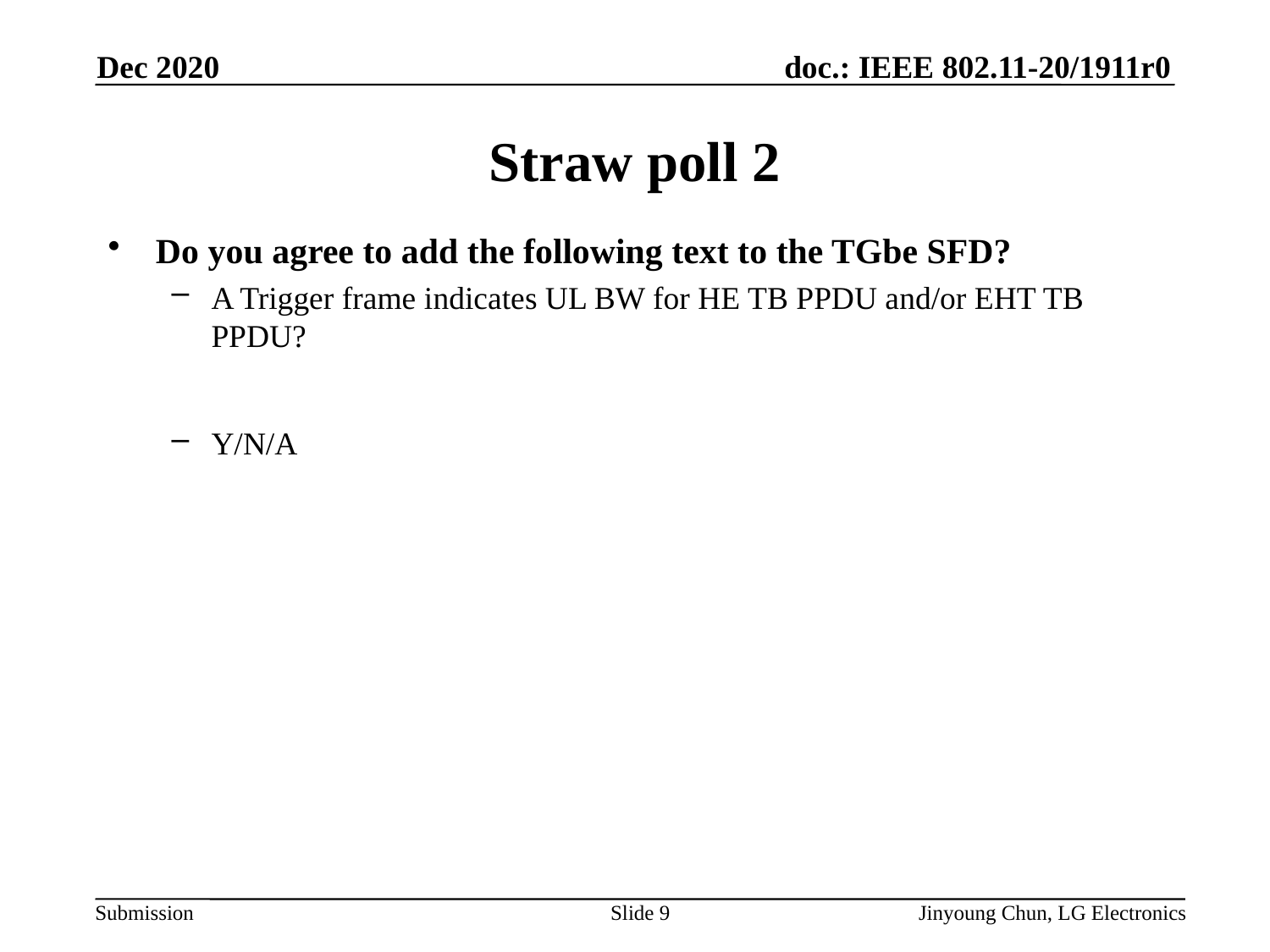

Dec 2020
# Straw poll 2
Do you agree to add the following text to the TGbe SFD?
A Trigger frame indicates UL BW for HE TB PPDU and/or EHT TB PPDU?

Y/N/A

Slide 9
Jinyoung Chun, LG Electronics